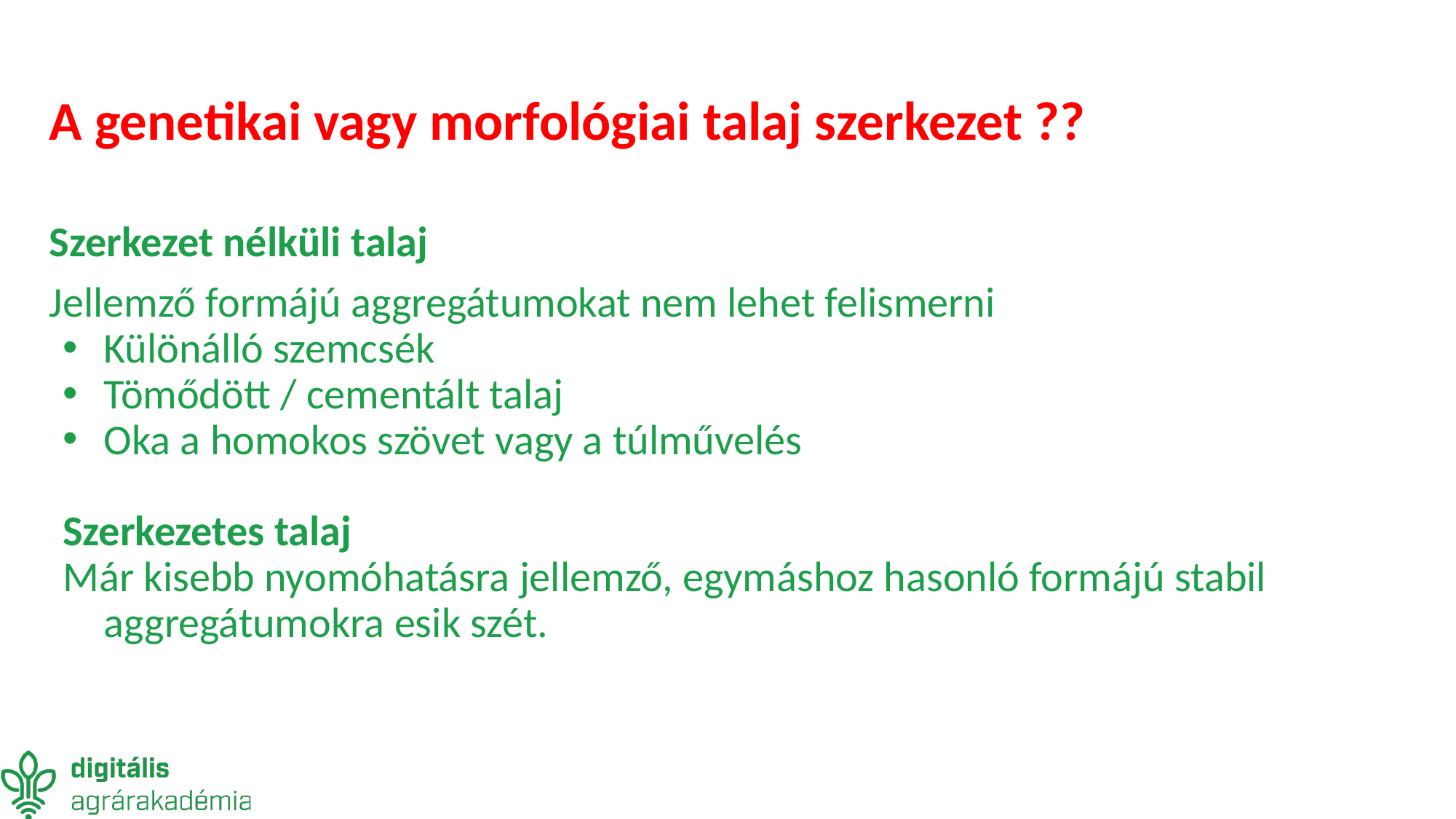

# A genetikai vagy morfológiai talaj szerkezet ??
Szerkezet nélküli talaj
Jellemző formájú aggregátumokat nem lehet felismerni
Különálló szemcsék
Tömődött / cementált talaj
Oka a homokos szövet vagy a túlművelés

Szerkezetes talaj
Már kisebb nyomóhatásra jellemző, egymáshoz hasonló formájú stabil aggregátumokra esik szét.